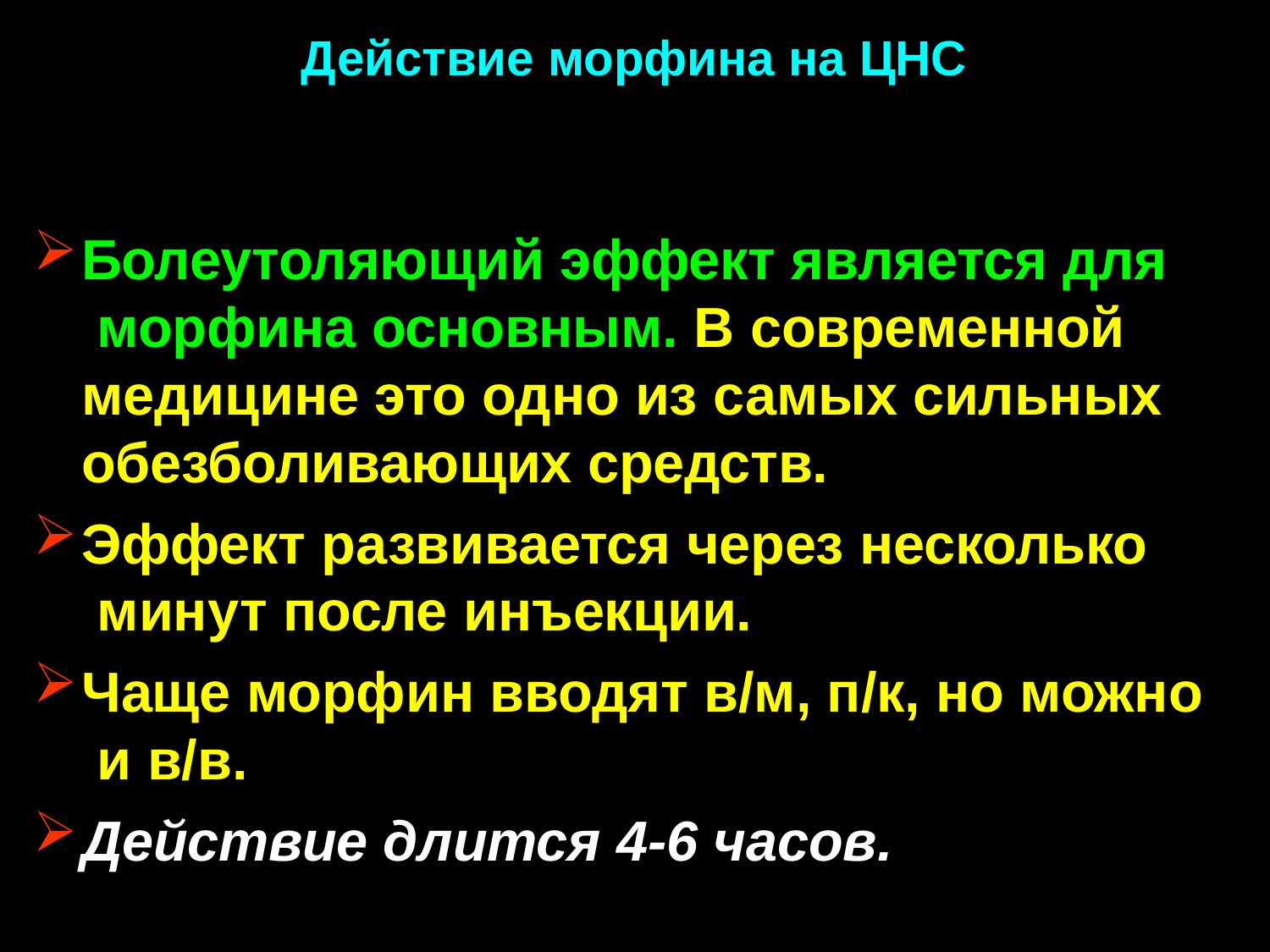

# Действие морфина на ЦНС
Болеутоляющий эффект является для  морфина основным. В современной  медицине это одно из самых сильных  обезболивающих средств.
Эффект развивается через несколько  минут после инъекции.
Чаще морфин вводят в/м, п/к, но можно  и в/в.
Действие длится 4-6 часов.